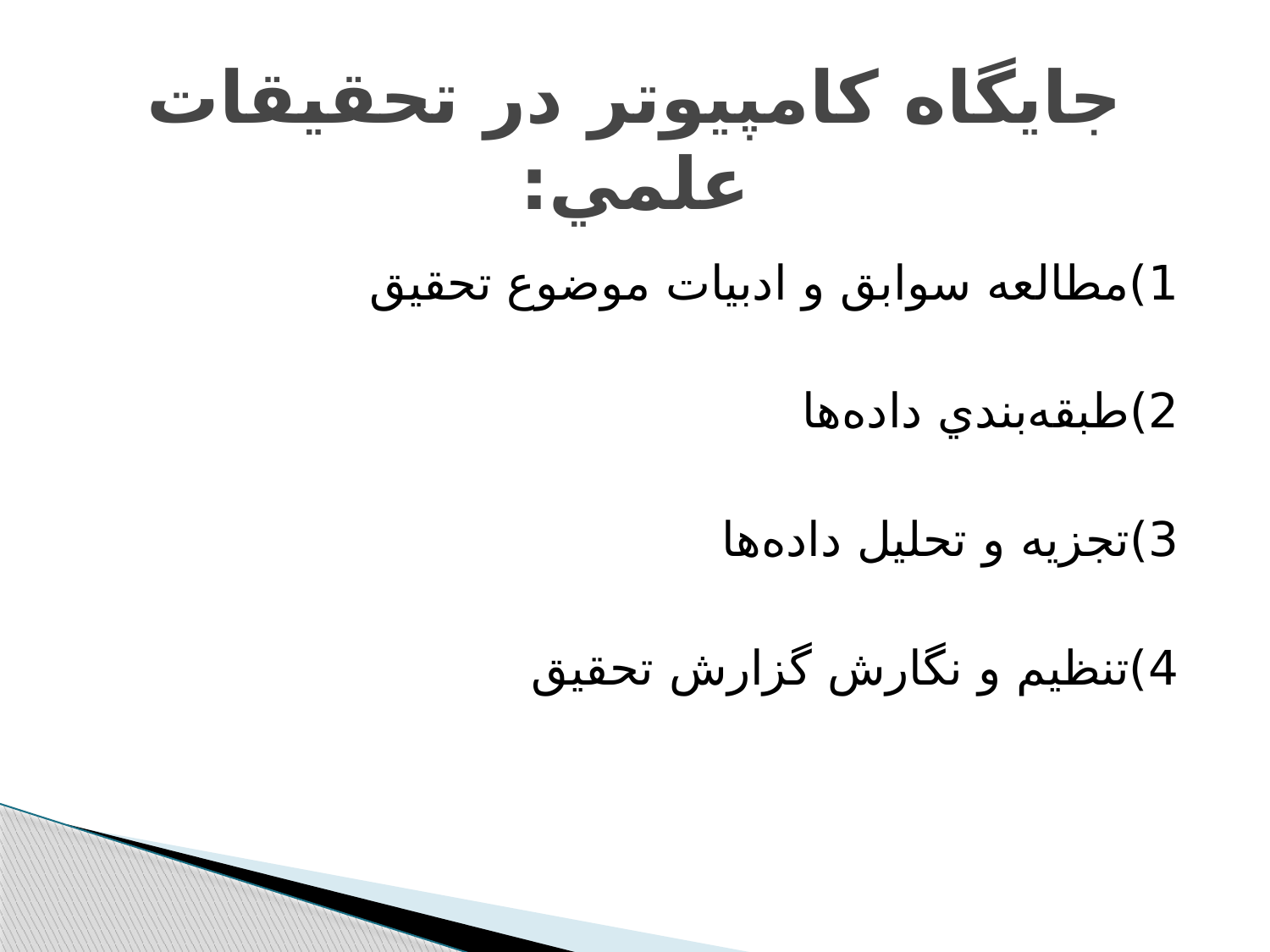

# جايگاه کامپيوتر در تحقيقات علمي:
1)مطالعه سوابق و ادبيات موضوع تحقيق

2)طبقه‌بندي داده‌ها

3)تجزيه و تحليل داده‌ها

4)تنظيم و نگارش گزارش تحقيق